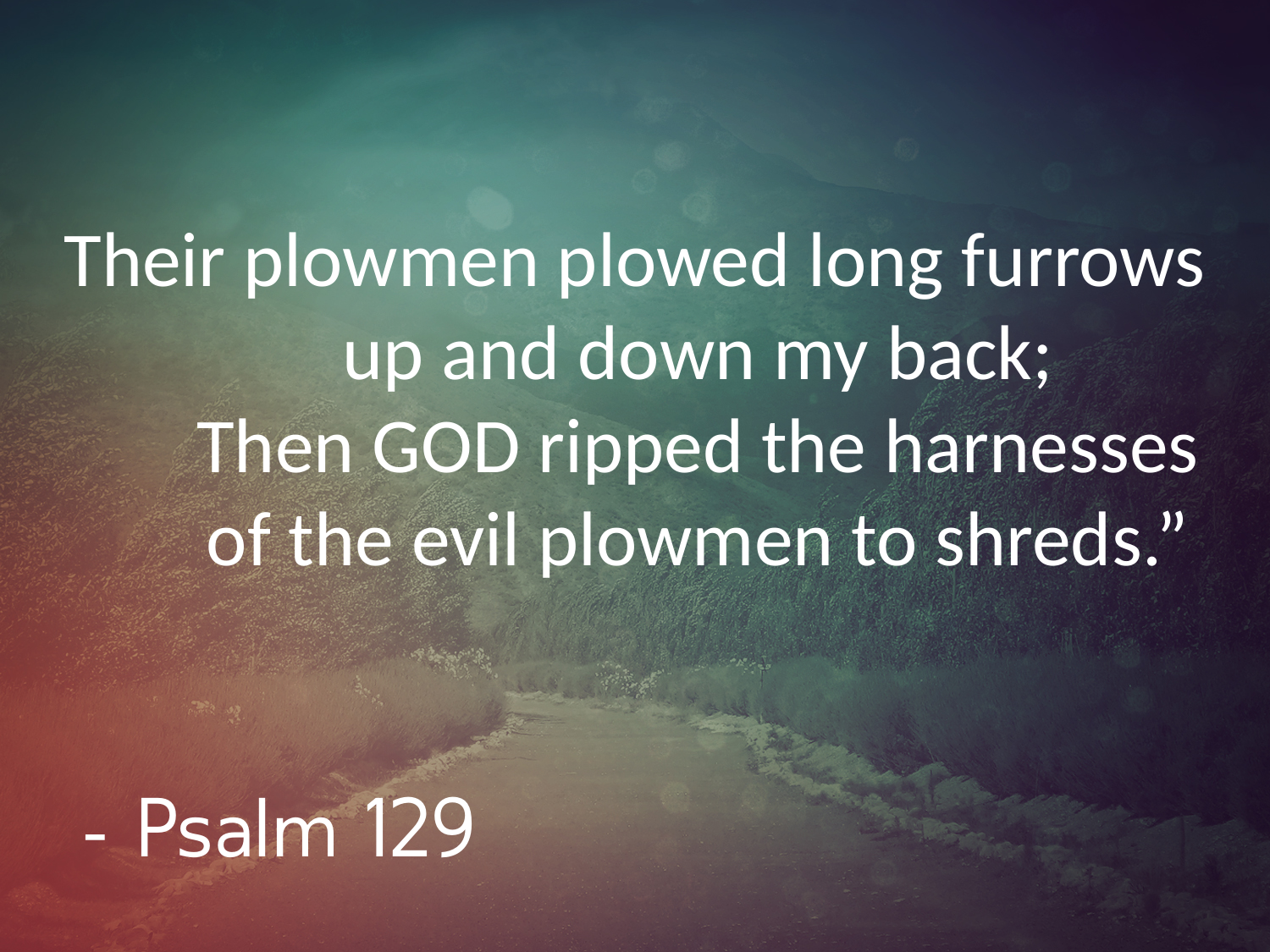

# Their plowmen plowed long furrows up and down my back; Then GOD ripped the harnesses of the evil plowmen to shreds.”
- Psalm 129